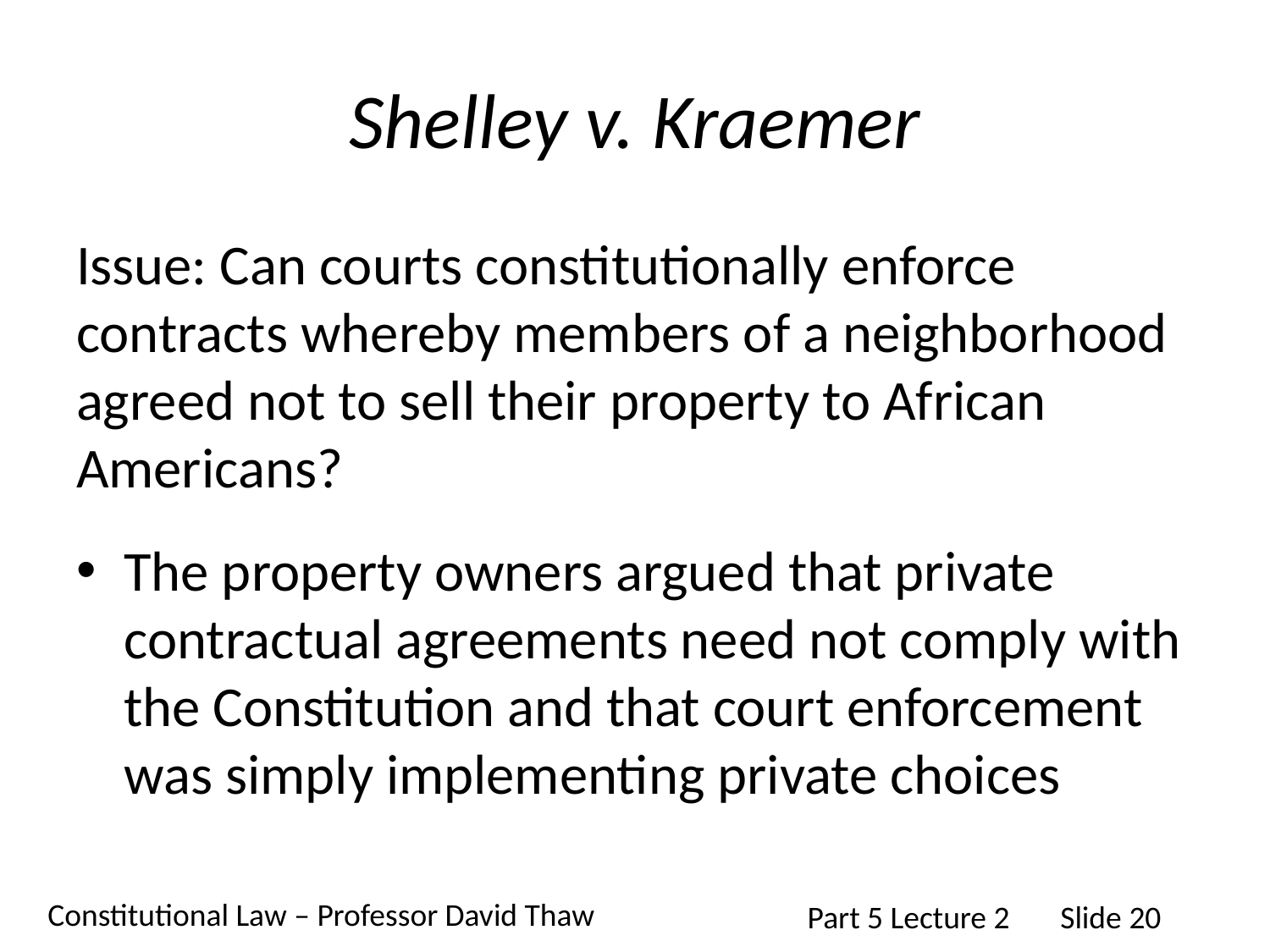

# Shelley v. Kraemer
Issue: Can courts constitutionally enforce contracts whereby members of a neighborhood agreed not to sell their property to African Americans?

The property owners argued that private contractual agreements need not comply with the Constitution and that court enforcement was simply implementing private choices